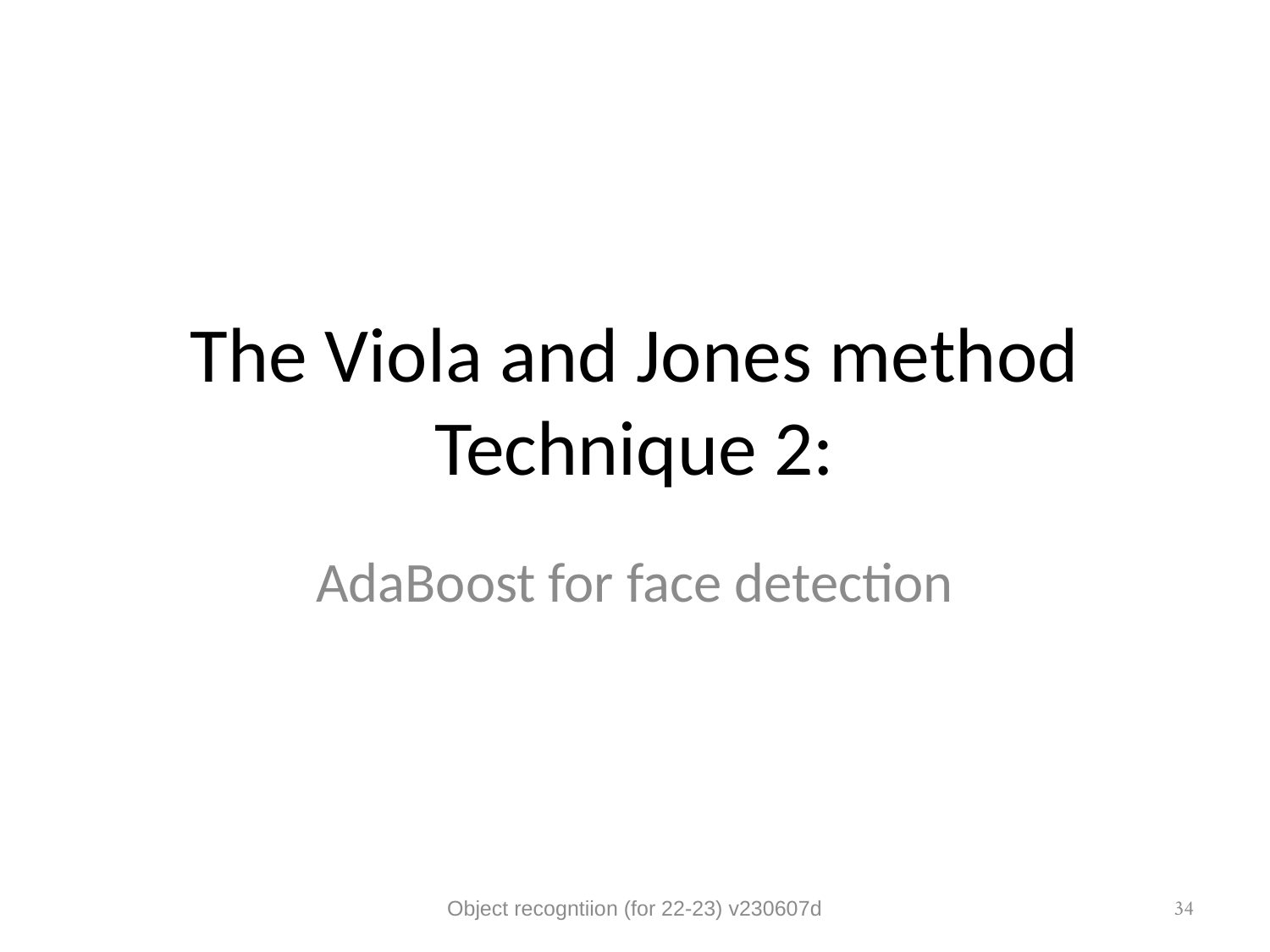

# The Viola and Jones method Technique 2:
AdaBoost for face detection
Object recogntiion (for 22-23) v230607d
34